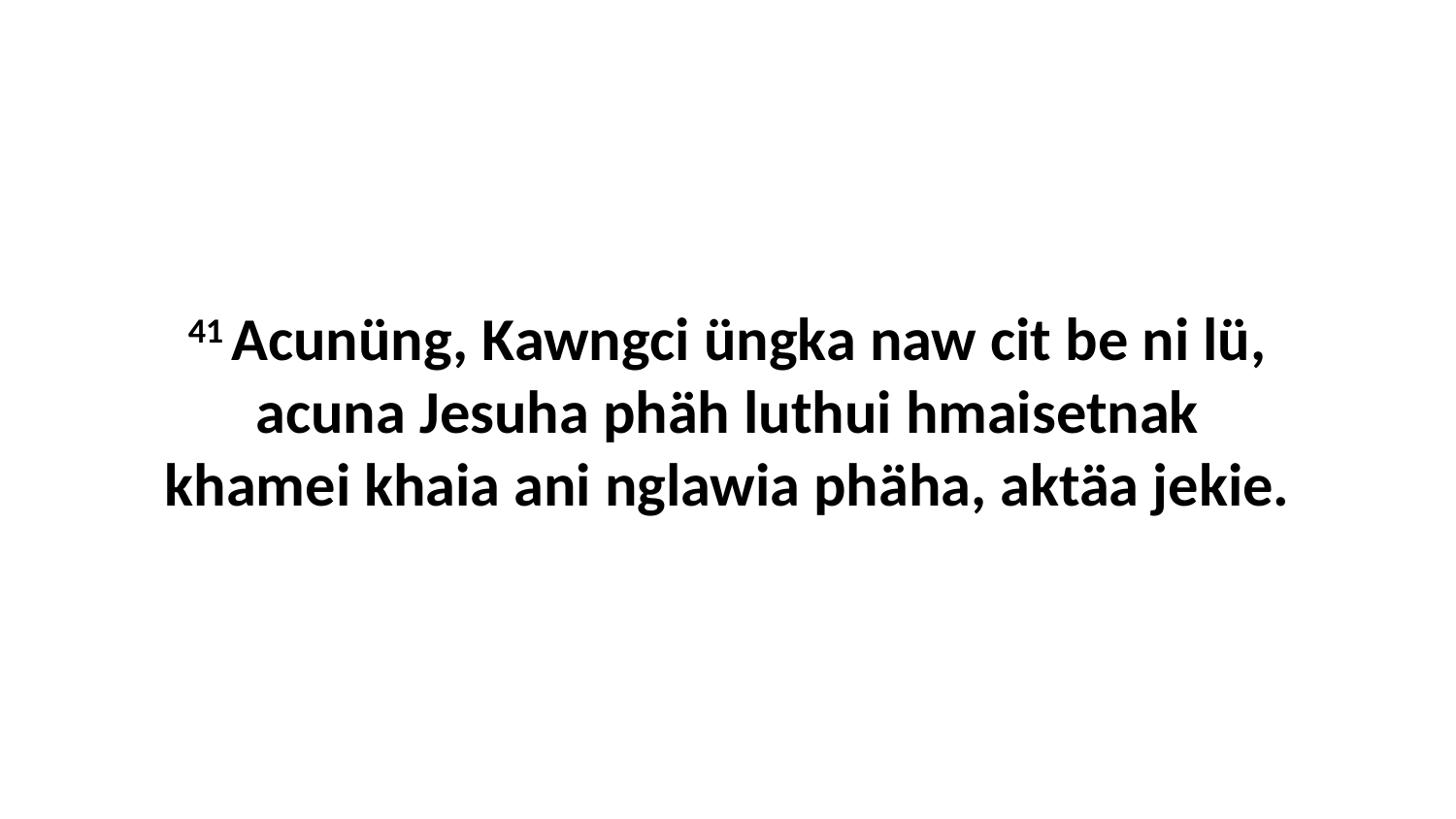

41 Acunüng, Kawngci üngka naw cit be ni lü, acuna Jesuha phäh luthui hmaisetnak khamei khaia ani nglawia phäha, aktäa jekie.